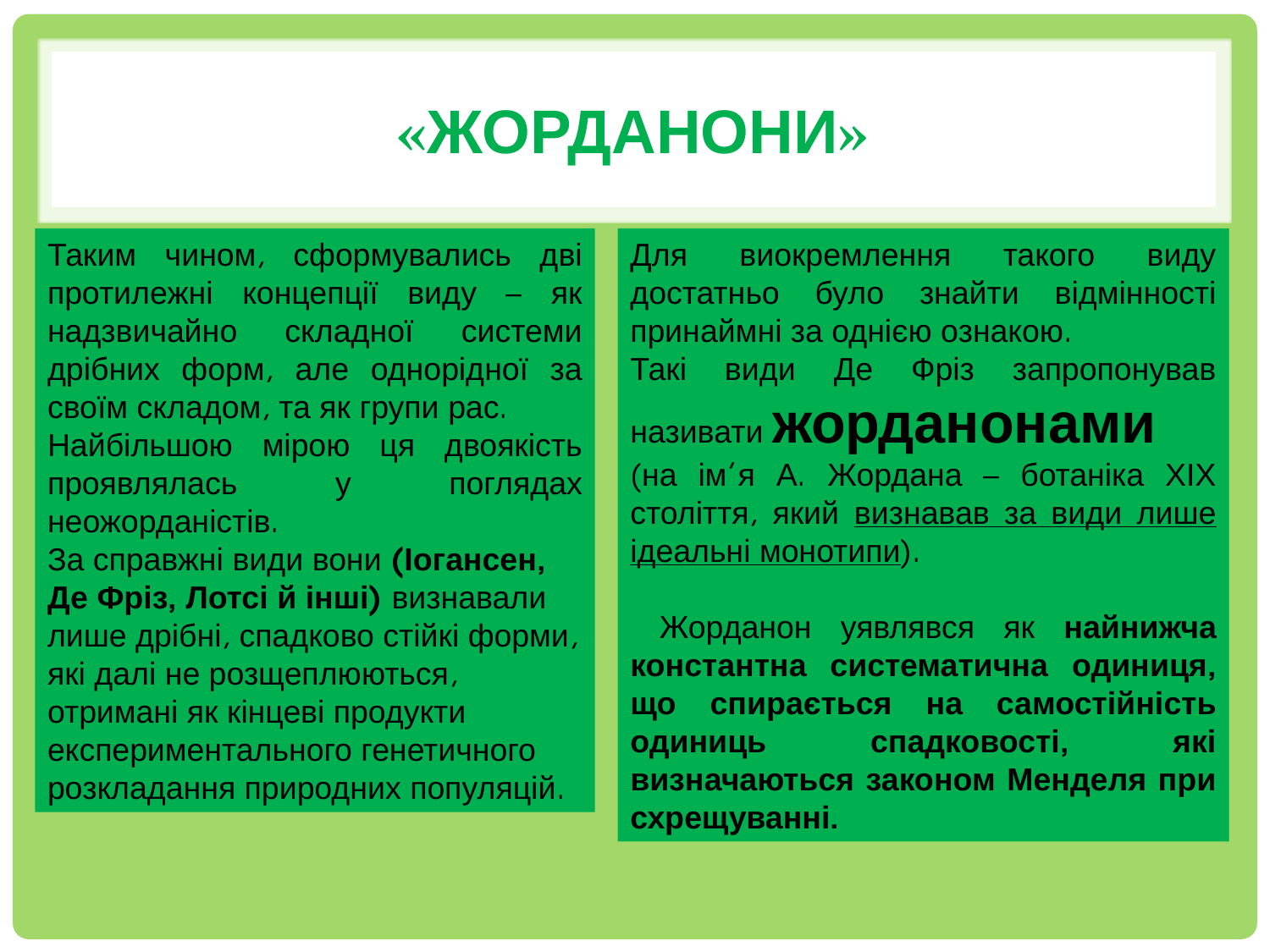

# «жорданони»
Таким чином, сформувались дві протилежні концепції виду – як надзвичайно складної системи дрібних форм, але однорідної за своїм складом, та як групи рас.
Найбільшою мірою ця двоякість проявлялась у поглядах неожорданістів.
За справжні види вони (Іогансен, Де Фріз, Лотсі й інші) визнавали лише дрібні, спадково стійкі форми, які далі не розщеплюються, отримані як кінцеві продукти експериментального генетичного розкладання природних популяцій.
Для виокремлення такого виду достатньо було знайти відмінності принаймні за однією ознакою.
Такі види Де Фріз запропонував називати жорданонами
(на ім’я А. Жордана – ботаніка ХІХ століття, який визнавав за види лише ідеальні монотипи).

 Жорданон уявлявся як найнижча константна систематична одиниця, що спирається на самостійність одиниць спадковості, які визначаються законом Менделя при схрещуванні.